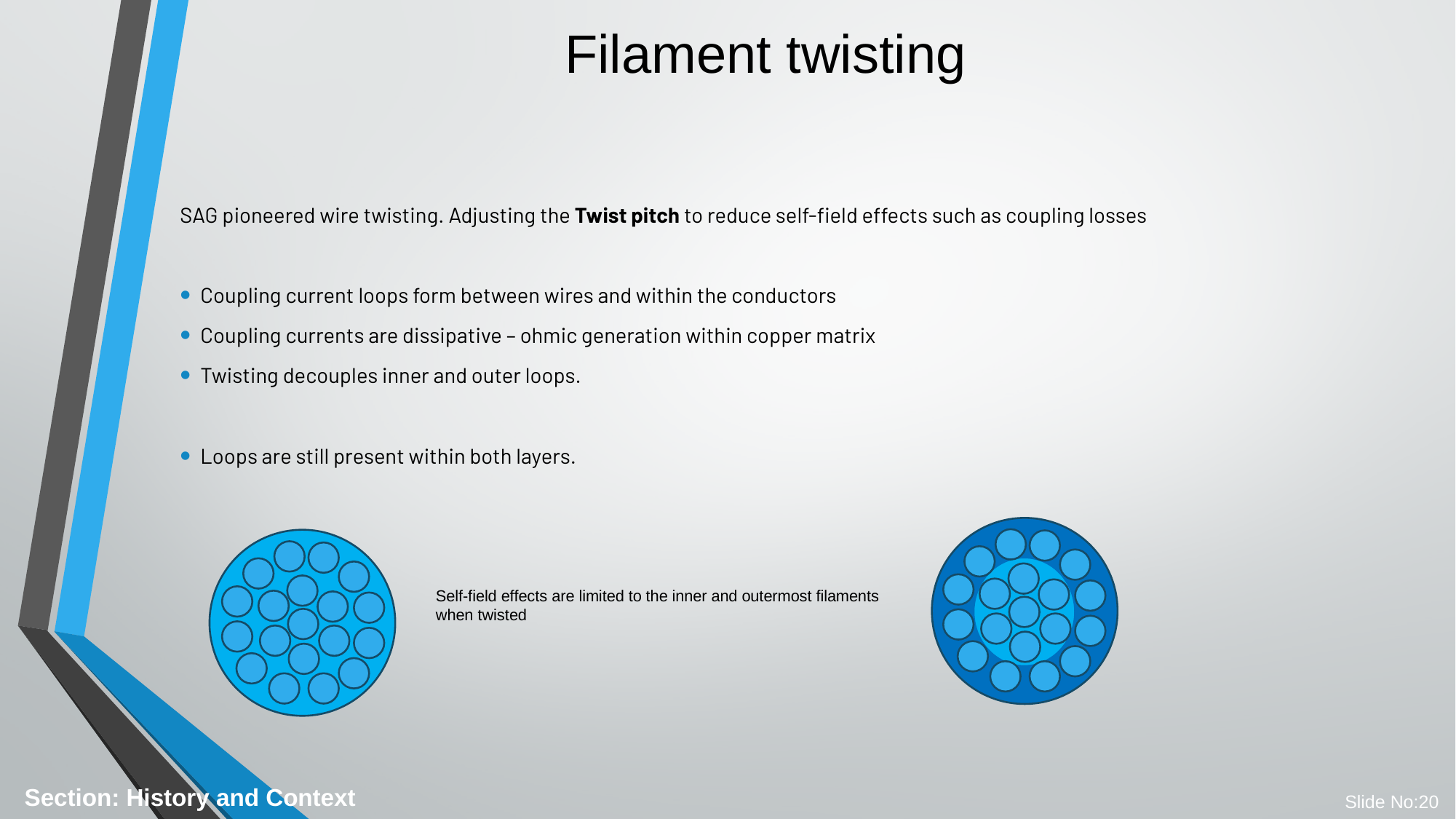

# Filament twisting
SAG pioneered wire twisting. Adjusting the Twist pitch to reduce self-field effects such as coupling losses

Coupling current loops form between wires and within the conductors
Coupling currents are dissipative – ohmic generation within copper matrix
Twisting decouples inner and outer loops.

Loops are still present within both layers.

Self-field effects are limited to the inner and outermost filaments when twisted

Section: History and Context
Slide No:20